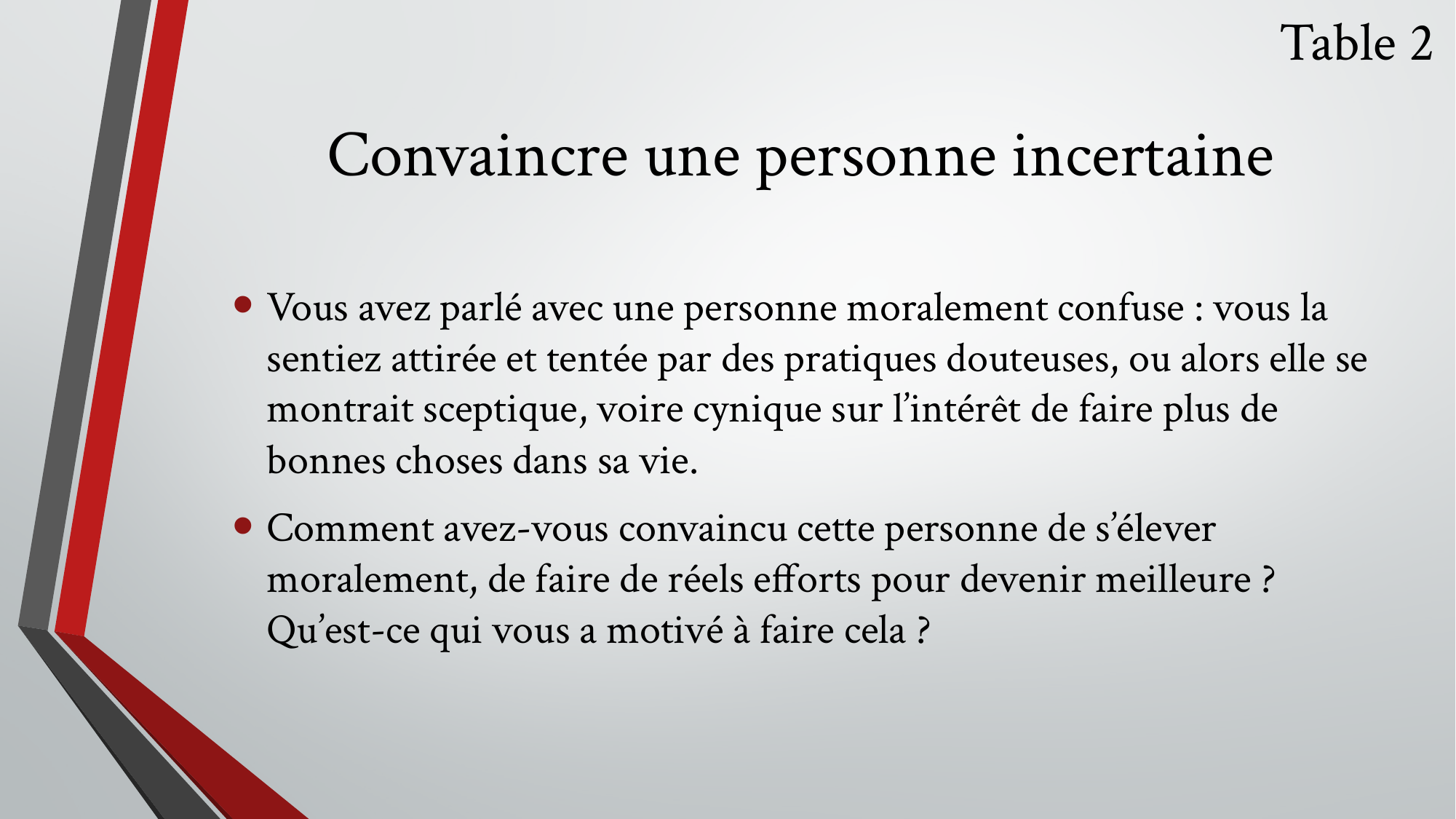

Table 2
# Convaincre une personne incertaine
Vous avez parlé avec une personne moralement confuse : vous la sentiez attirée et tentée par des pratiques douteuses, ou alors elle se montrait sceptique, voire cynique sur l’intérêt de faire plus de bonnes choses dans sa vie.
Comment avez-vous convaincu cette personne de s’élever moralement, de faire de réels efforts pour devenir meilleure ? Qu’est-ce qui vous a motivé à faire cela ?